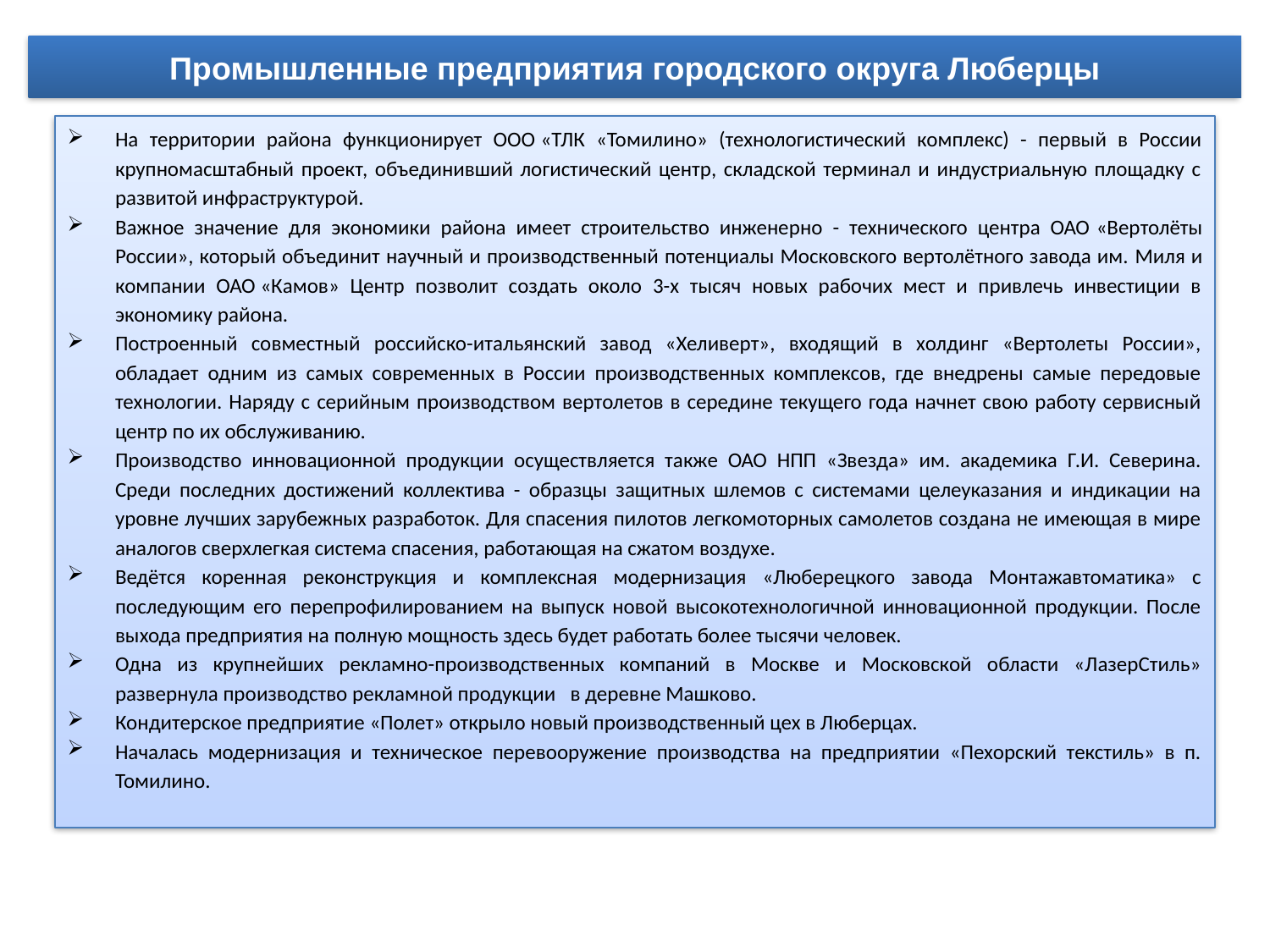

Промышленные предприятия городского округа Люберцы
На территории района функционирует ООО «ТЛК «Томилино» (технологистический комплекс) - первый в России крупномасштабный проект, объединивший логистический центр, складской терминал и индустриальную площадку с развитой инфраструктурой.
Важное значение для экономики района имеет строительство инженерно - технического центра ОАО «Вертолёты России», который объединит научный и производственный потенциалы Московского вертолётного завода им. Миля и компании ОАО «Камов» Центр позволит создать около 3-х тысяч новых рабочих мест и привлечь инвестиции в экономику района.
Построенный совместный российско-итальянский завод «Хеливерт», входящий в холдинг «Вертолеты России», обладает одним из самых современных в России производственных комплексов, где внедрены самые передовые технологии. Наряду с серийным производством вертолетов в середине текущего года начнет свою работу сервисный центр по их обслуживанию.
Производство инновационной продукции осуществляется также ОАО НПП «Звезда» им. академика Г.И. Северина. Среди последних достижений коллектива - образцы защитных шлемов с системами целеуказания и индикации на уровне лучших зарубежных разработок. Для спасения пилотов легкомоторных самолетов создана не имеющая в мире аналогов сверхлегкая система спасения, работающая на сжатом воздухе.
Ведётся коренная реконструкция и комплексная модернизация «Люберецкого завода Монтажавтоматика» с последующим его перепрофилированием на выпуск новой высокотехнологичной инновационной продукции. После выхода предприятия на полную мощность здесь будет работать более тысячи человек.
Одна из крупнейших рекламно-производственных компаний в Москве и Московской области «ЛазерСтиль» развернула производство рекламной продукции   в деревне Машково.
Кондитерское предприятие «Полет» открыло новый производственный цех в Люберцах.
Началась модернизация и техническое перевооружение производства на предприятии «Пехорский текстиль» в п. Томилино.